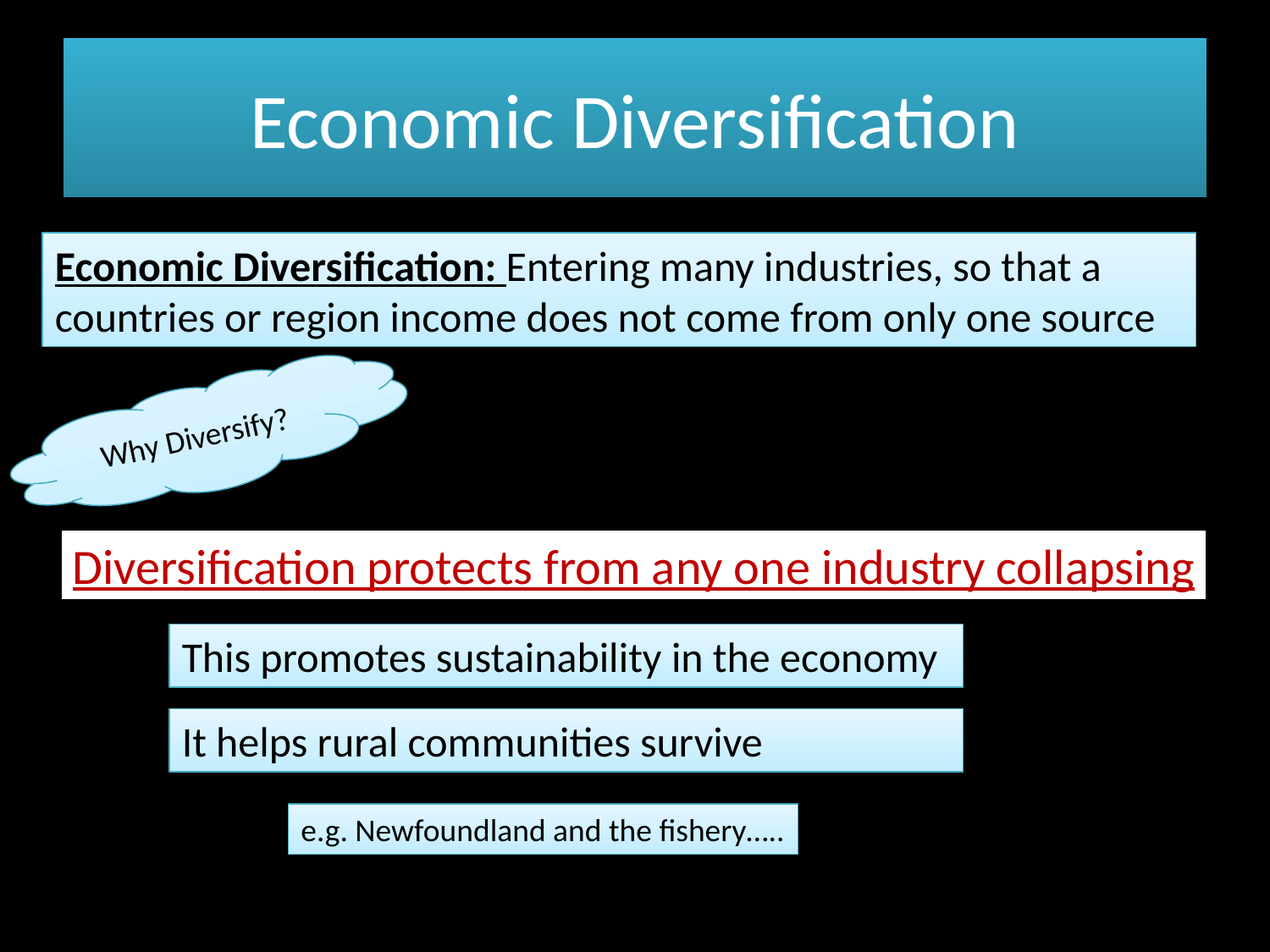

# Economic Diversification
Economic Diversification: Entering many industries, so that a countries or region income does not come from only one source
economic diversification.
Why Diversify?
Diversification protects from any one industry collapsing
the significance of economic diversification.
This promotes sustainability in the economy
It helps rural communities survive
e.g. Newfoundland and the fishery…..